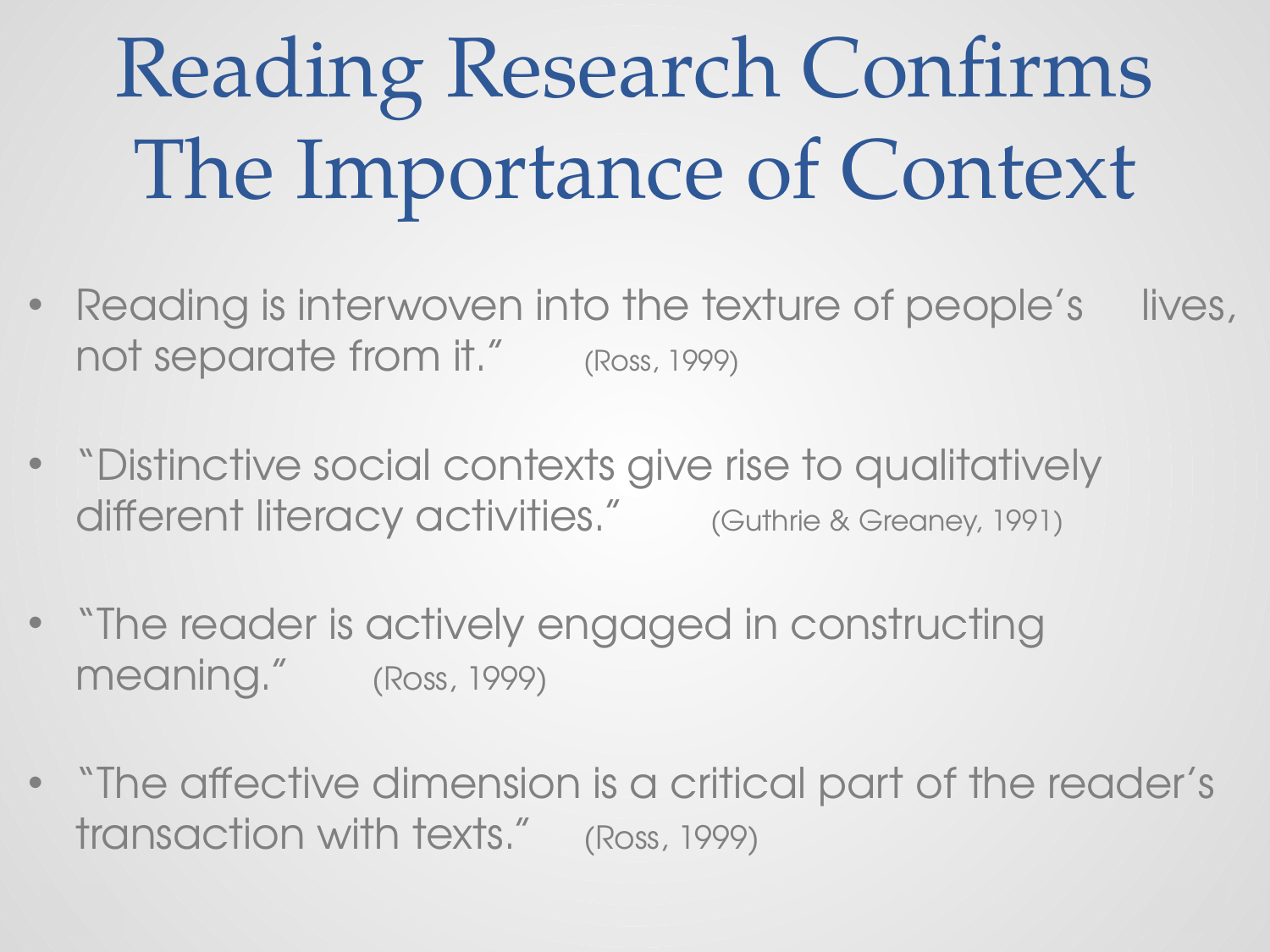

# Reading Research Confirms The Importance of Context
Reading is interwoven into the texture of people’s     lives, not separate from it.”	(Ross, 1999)

“Distinctive social contexts give rise to qualitatively different literacy activities.” 	(Guthrie & Greaney, 1991)

“The reader is actively engaged in constructing meaning.”       (Ross, 1999)

“The affective dimension is a critical part of the reader’s transaction with texts.” 	(Ross, 1999)